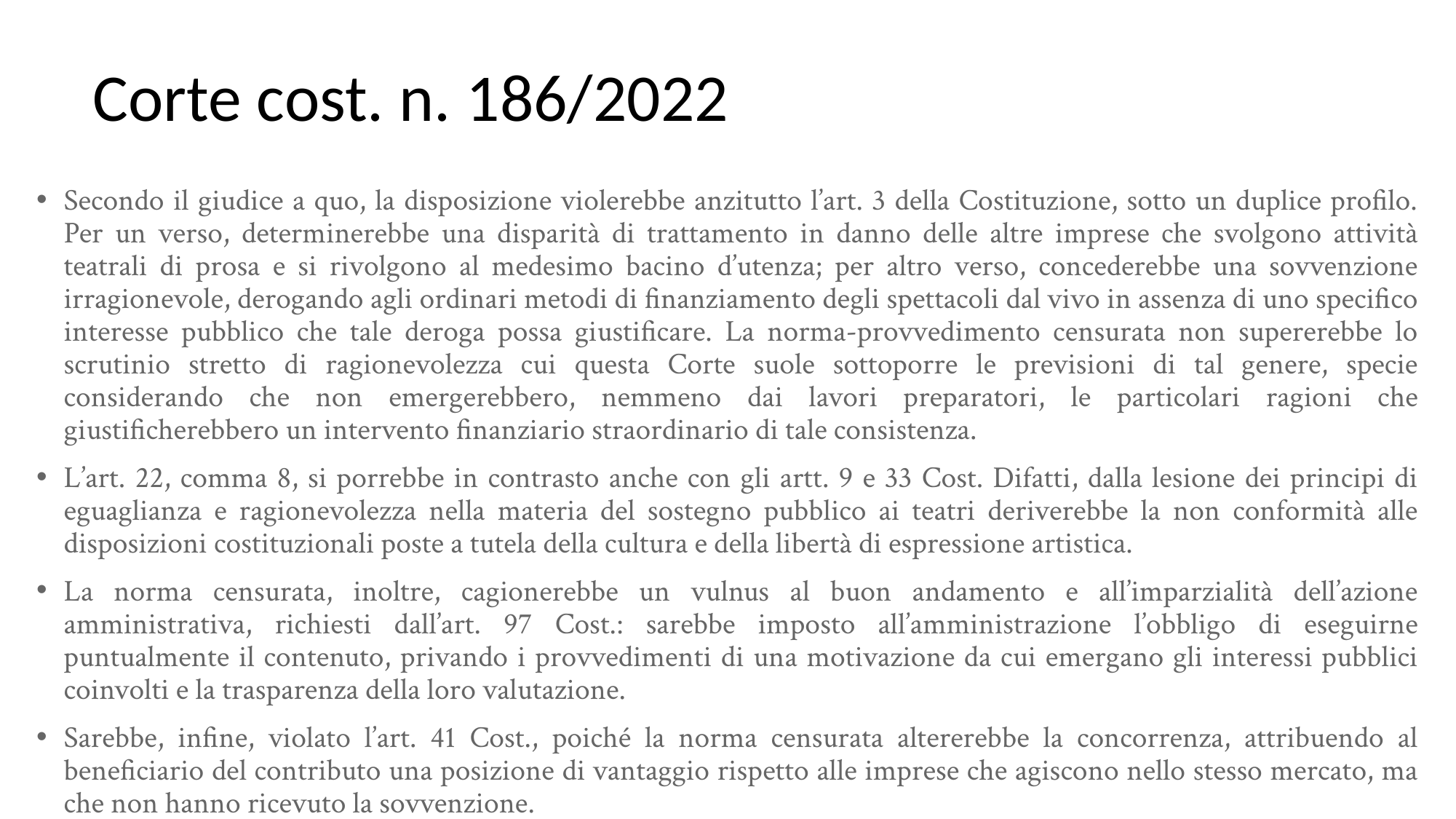

# Corte cost. n. 186/2022
Secondo il giudice a quo, la disposizione violerebbe anzitutto l’art. 3 della Costituzione, sotto un duplice profilo. Per un verso, determinerebbe una disparità di trattamento in danno delle altre imprese che svolgono attività teatrali di prosa e si rivolgono al medesimo bacino d’utenza; per altro verso, concederebbe una sovvenzione irragionevole, derogando agli ordinari metodi di finanziamento degli spettacoli dal vivo in assenza di uno specifico interesse pubblico che tale deroga possa giustificare. La norma-provvedimento censurata non supererebbe lo scrutinio stretto di ragionevolezza cui questa Corte suole sottoporre le previsioni di tal genere, specie considerando che non emergerebbero, nemmeno dai lavori preparatori, le particolari ragioni che giustificherebbero un intervento finanziario straordinario di tale consistenza.
L’art. 22, comma 8, si porrebbe in contrasto anche con gli artt. 9 e 33 Cost. Difatti, dalla lesione dei principi di eguaglianza e ragionevolezza nella materia del sostegno pubblico ai teatri deriverebbe la non conformità alle disposizioni costituzionali poste a tutela della cultura e della libertà di espressione artistica.
La norma censurata, inoltre, cagionerebbe un vulnus al buon andamento e all’imparzialità dell’azione amministrativa, richiesti dall’art. 97 Cost.: sarebbe imposto all’amministrazione l’obbligo di eseguirne puntualmente il contenuto, privando i provvedimenti di una motivazione da cui emergano gli interessi pubblici coinvolti e la trasparenza della loro valutazione.
Sarebbe, infine, violato l’art. 41 Cost., poiché la norma censurata altererebbe la concorrenza, attribuendo al beneficiario del contributo una posizione di vantaggio rispetto alle imprese che agiscono nello stesso mercato, ma che non hanno ricevuto la sovvenzione.